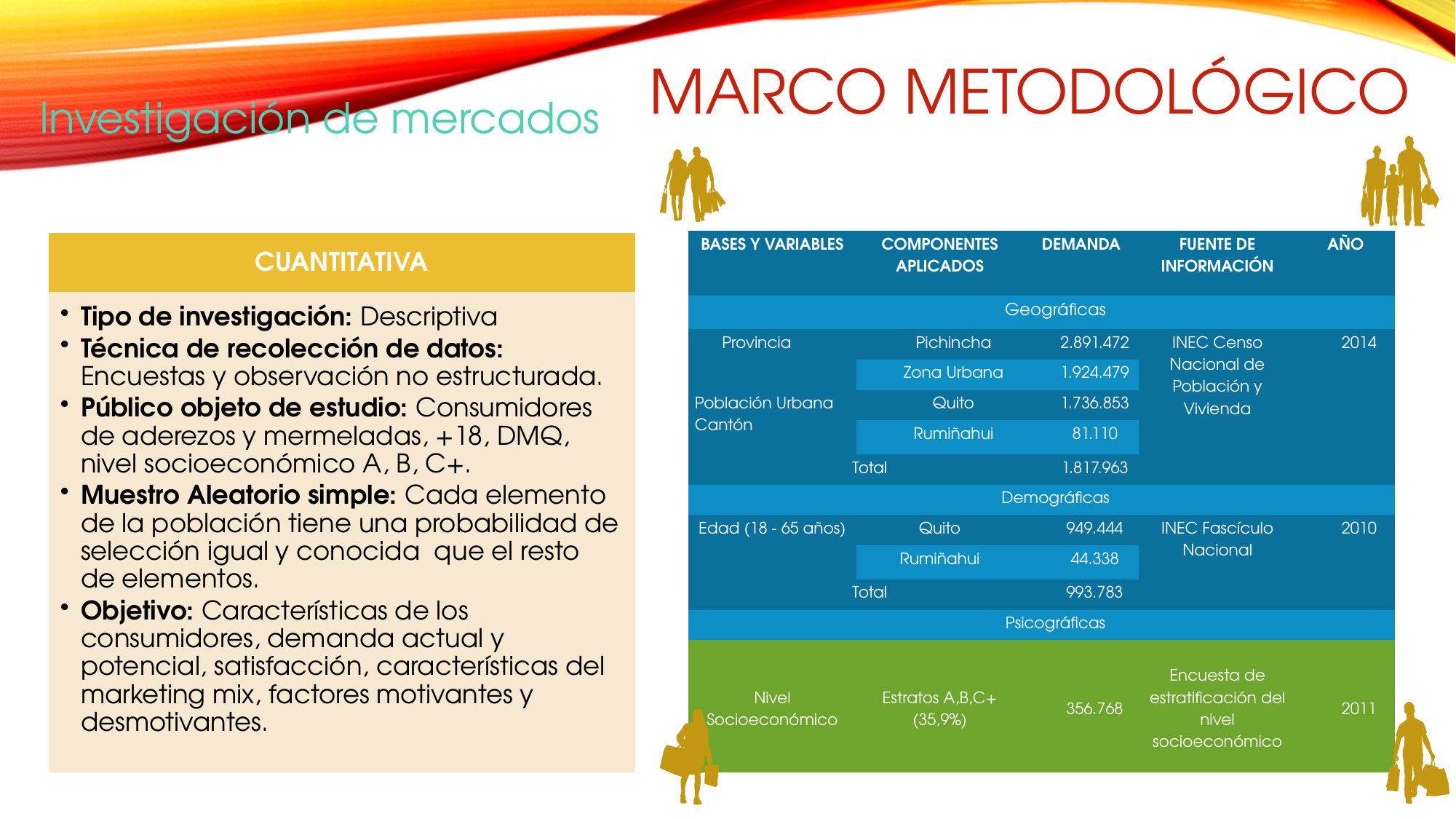

MARCO METODOLÓGICO
Investigación de mercados

CUANTITATIVA
Tipo de investigación: Descriptiva
Técnica de recolección de datos: Encuestas y observación no estructurada.
Público objeto de estudio: Consumidores de aderezos y mermeladas, +18, DMQ, nivel socioeconómico A, B, C+.
Muestro Aleatorio simple: Cada elemento de la población tiene una probabilidad de selección igual y conocida  que el resto de elementos.
Objetivo: Características de los consumidores, demanda actual y potencial, satisfacción, características del marketing mix, factores motivantes y desmotivantes.
| BASES Y VARIABLES | COMPONENTES APLICADOS | DEMANDA | FUENTE DE INFORMACIÓN | AÑO |
| --- | --- | --- | --- | --- |
| Geográficas |  |  |  |  |
| Provincia | Pichincha | 2.891.472 | INEC Censo Nacional de Población y Vivienda | 2014 |
|  | Zona Urbana | 1.924.479 |  |  |
| Población Urbana Cantón | Quito | 1.736.853 |  |  |
|  | Rumiñahui | 81.110 |  |  |
| Total |  | 1.817.963 |  |  |
| Demográficas |  |  |  |  |
| Edad (18 - 65 años) | Quito | 949.444 | INEC Fascículo Nacional | 2010 |
|  | Rumiñahui | 44.338 |  |  |
| Total |  | 993.783 |  |  |
| Psicográficas |  |  |  |  |
| Nivel Socioeconómico | Estratos A,B,C+ (35,9%) | 356.768 | Encuesta de estratificación del nivel socioeconómico | 2011 |